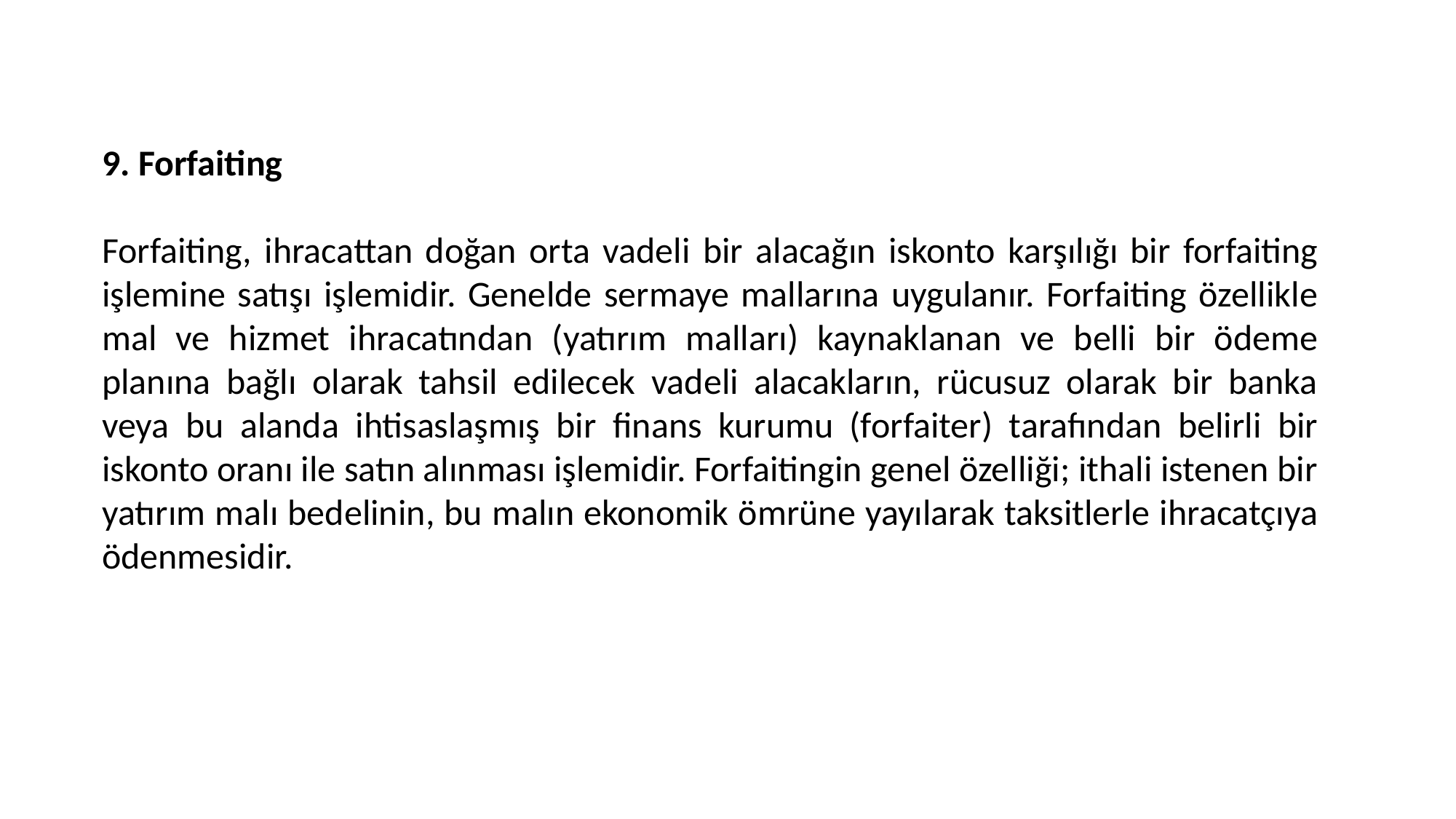

9. Forfaiting

Forfaiting, ihracattan doğan orta vadeli bir alacağın iskonto karşılığı bir forfaiting işlemine satışı işlemidir. Genelde sermaye mallarına uygulanır. Forfaiting özellikle mal ve hizmet ihracatından (yatırım malları) kaynaklanan ve belli bir ödeme planına bağlı olarak tahsil edilecek vadeli alacakların, rücusuz olarak bir banka veya bu alanda ihtisaslaşmış bir finans kurumu (forfaiter) tarafından belirli bir iskonto oranı ile satın alınması işlemidir. Forfaitingin genel özelliği; ithali istenen bir yatırım malı bedelinin, bu malın ekonomik ömrüne yayılarak taksitlerle ihracatçıya ödenmesidir.